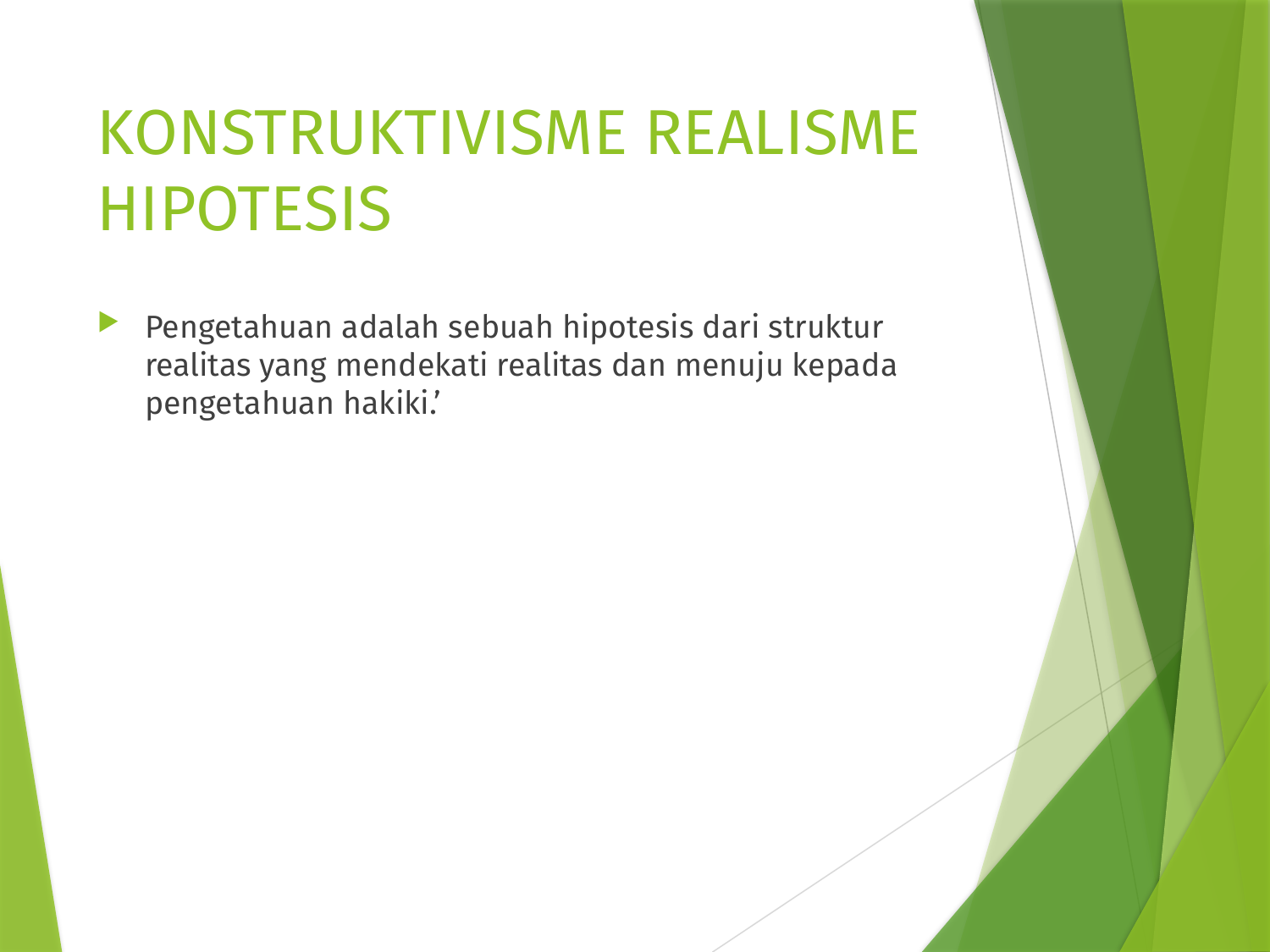

# KONSTRUKTIVISME REALISME HIPOTESIS
Pengetahuan adalah sebuah hipotesis dari struktur realitas yang mendekati realitas dan menuju kepada pengetahuan hakiki.’